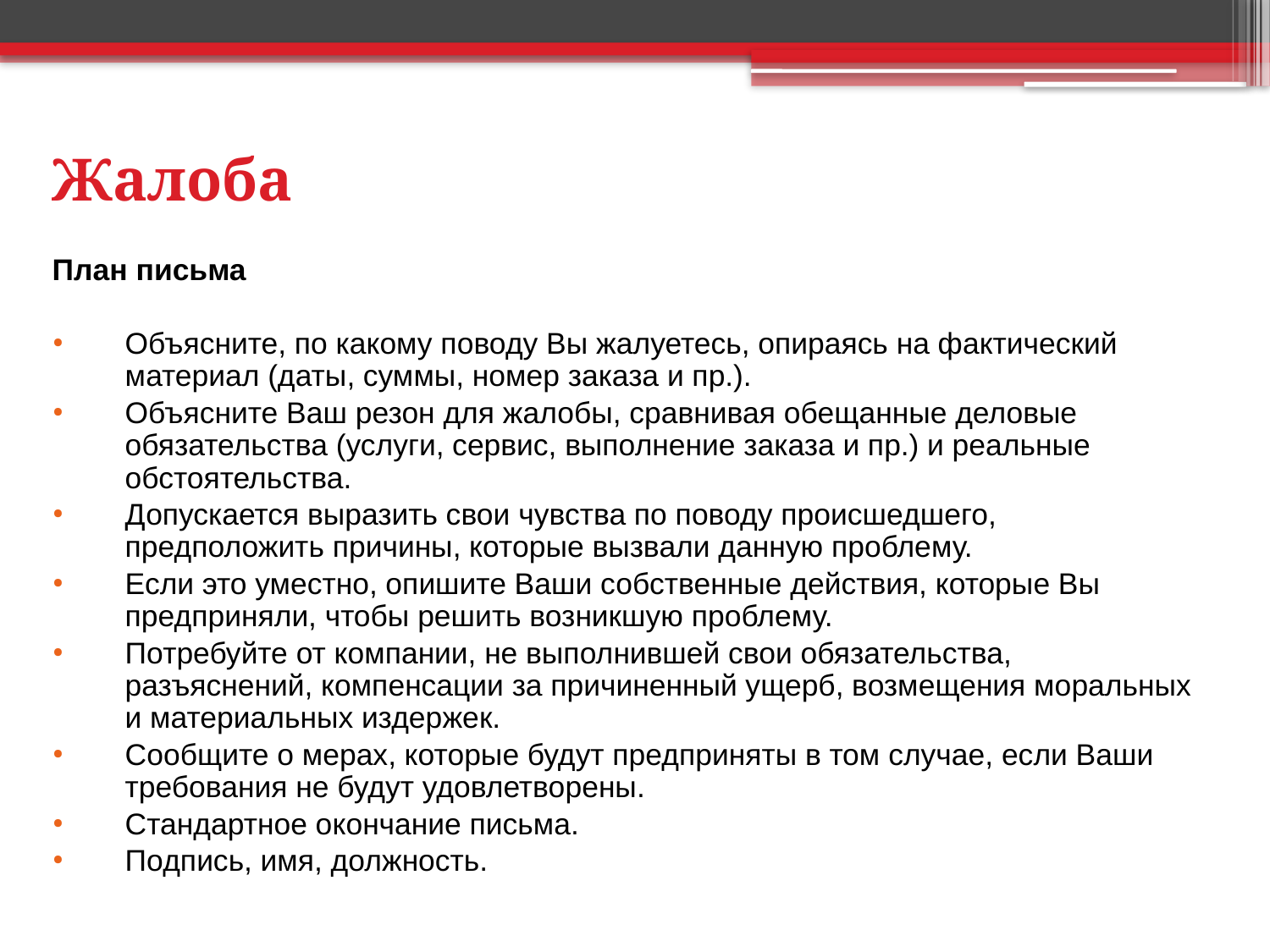

Жалоба

План письма

Объясните, по какому поводу Вы жалуетесь, опираясь на фактический материал (даты, суммы, номер заказа и пр.).
Объясните Ваш резон для жалобы, сравнивая обещанные деловые обязательства (услуги, сервис, выполнение заказа и пр.) и реальные обстоятельства.
Допускается выразить свои чувства по поводу происшедшего, предположить причины, которые вызвали данную проблему.
Если это уместно, опишите Ваши собственные действия, которые Вы предприняли, чтобы решить возникшую проблему.
Потребуйте от компании, не выполнившей свои обязательства, разъяснений, компенсации за причиненный ущерб, возмещения моральных и материальных издержек.
Сообщите о мерах, которые будут предприняты в том случае, если Ваши требования не будут удовлетворены.
Стандартное окончание письма.
Подпись, имя, должность.